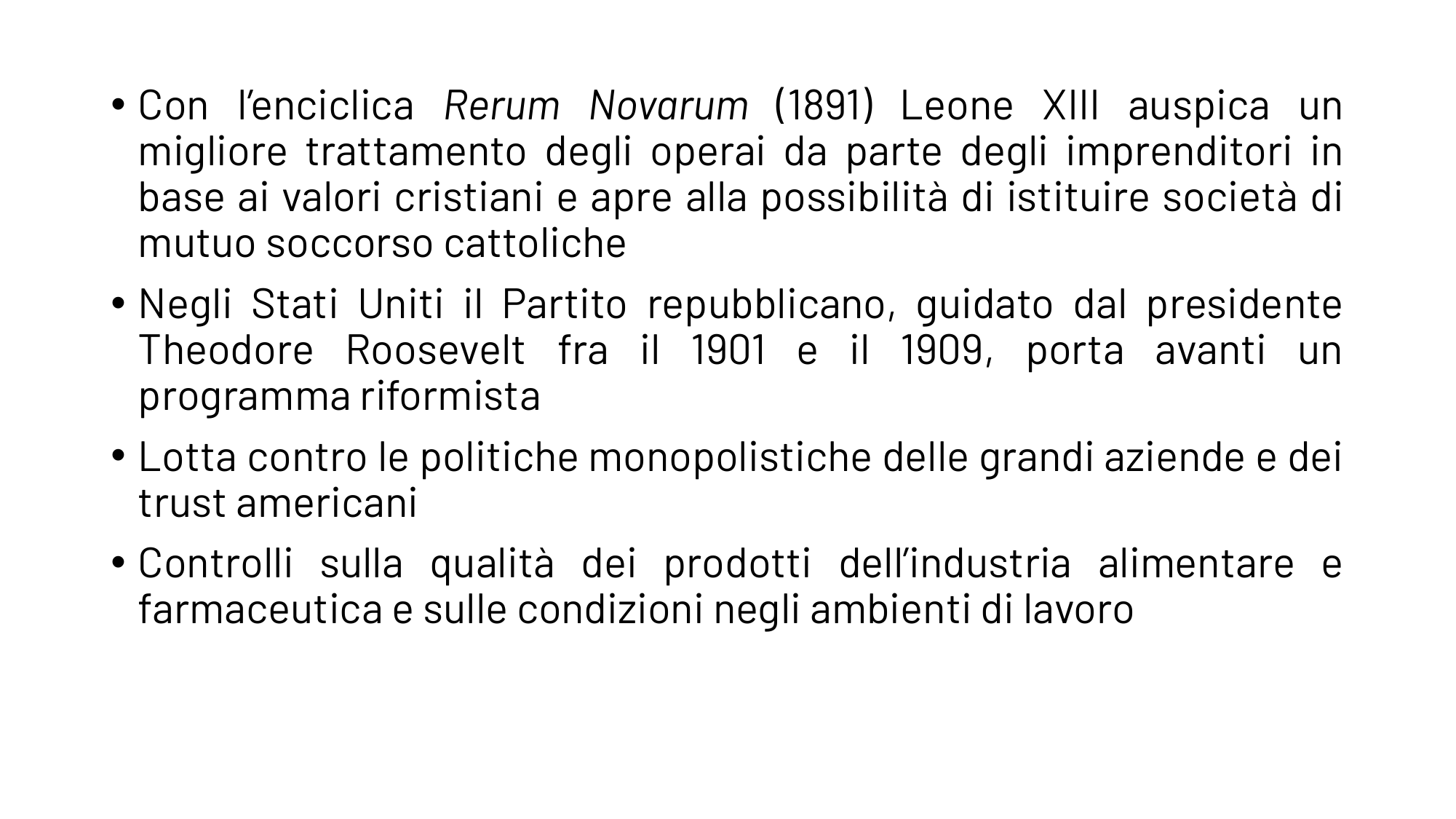

Con l’enciclica Rerum Novarum (1891) Leone XIII auspica un migliore trattamento degli operai da parte degli imprenditori in base ai valori cristiani e apre alla possibilità di istituire società di mutuo soccorso cattoliche
Negli Stati Uniti il Partito repubblicano, guidato dal presidente Theodore Roosevelt fra il 1901 e il 1909, porta avanti un programma riformista
Lotta contro le politiche monopolistiche delle grandi aziende e dei trust americani
Controlli sulla qualità dei prodotti dell’industria alimentare e farmaceutica e sulle condizioni negli ambienti di lavoro